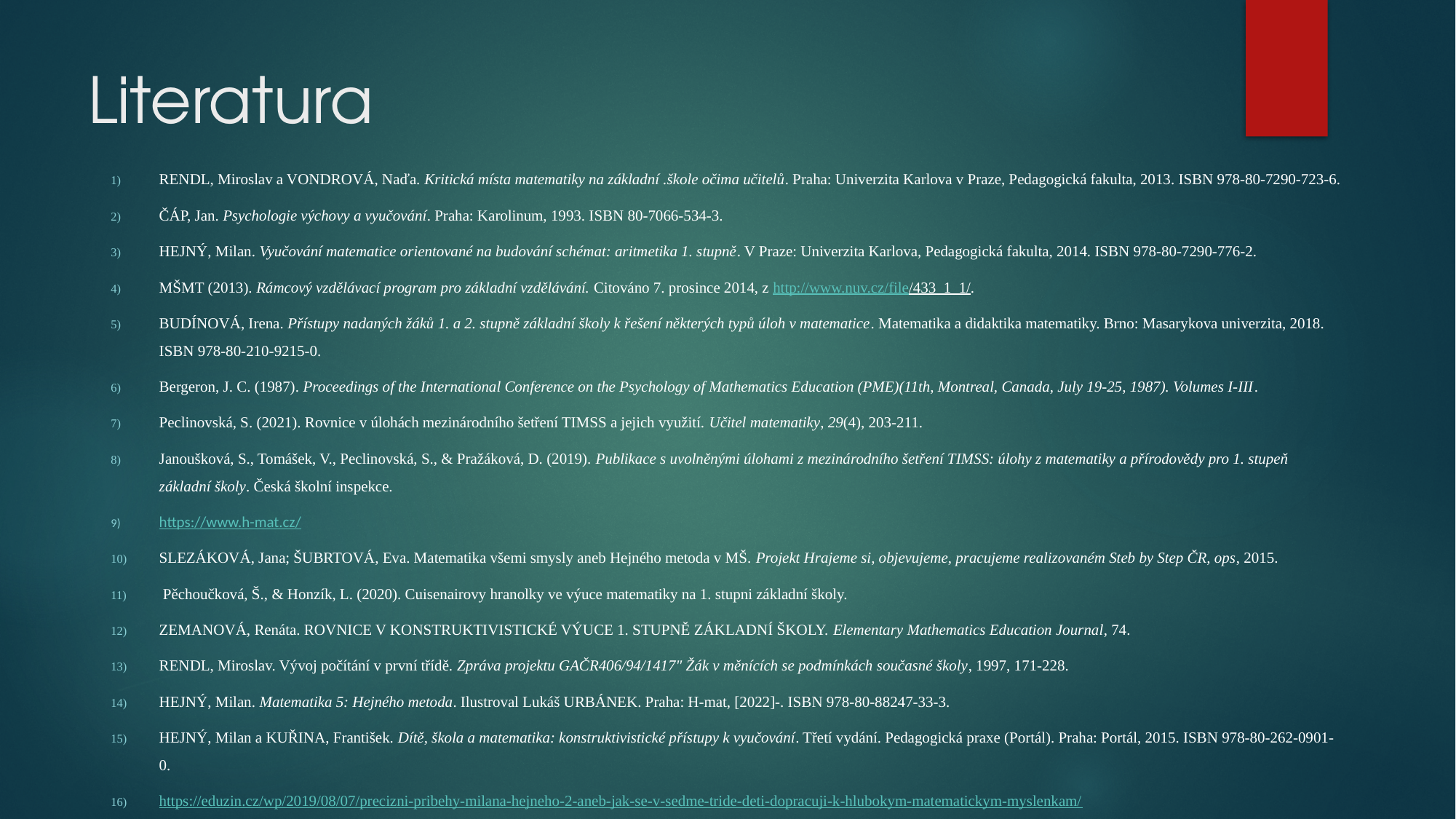

# Literatura
RENDL, Miroslav a VONDROVÁ, Naďa. Kritická místa matematiky na základní .škole očima učitelů. Praha: Univerzita Karlova v Praze, Pedagogická fakulta, 2013. ISBN 978-80-7290-723-6.
ČÁP, Jan. Psychologie výchovy a vyučování. Praha: Karolinum, 1993. ISBN 80-7066-534-3.
HEJNÝ, Milan. Vyučování matematice orientované na budování schémat: aritmetika 1. stupně. V Praze: Univerzita Karlova, Pedagogická fakulta, 2014. ISBN 978-80-7290-776-2.
MŠMT (2013). Rámcový vzdělávací program pro základní vzdělávání. Citováno 7. prosince 2014, z http://www.nuv.cz/file/433_1_1/.
BUDÍNOVÁ, Irena. Přístupy nadaných žáků 1. a 2. stupně základní školy k řešení některých typů úloh v matematice. Matematika a didaktika matematiky. Brno: Masarykova univerzita, 2018. ISBN 978-80-210-9215-0.
Bergeron, J. C. (1987). Proceedings of the International Conference on the Psychology of Mathematics Education (PME)(11th, Montreal, Canada, July 19-25, 1987). Volumes I-III.
Peclinovská, S. (2021). Rovnice v úlohách mezinárodního šetření TIMSS a jejich využití. Učitel matematiky, 29(4), 203-211.
Janoušková, S., Tomášek, V., Peclinovská, S., & Pražáková, D. (2019). Publikace s uvolněnými úlohami z mezinárodního šetření TIMSS: úlohy z matematiky a přírodovědy pro 1. stupeň základní školy. Česká školní inspekce.
https://www.h-mat.cz/
SLEZÁKOVÁ, Jana; ŠUBRTOVÁ, Eva. Matematika všemi smysly aneb Hejného metoda v MŠ. Projekt Hrajeme si, objevujeme, pracujeme realizovaném Steb by Step ČR, ops, 2015.
 Pěchoučková, Š., & Honzík, L. (2020). Cuisenairovy hranolky ve výuce matematiky na 1. stupni základní školy.
ZEMANOVÁ, Renáta. ROVNICE V KONSTRUKTIVISTICKÉ VÝUCE 1. STUPNĚ ZÁKLADNÍ ŠKOLY. Elementary Mathematics Education Journal, 74.
RENDL, Miroslav. Vývoj počítání v první třídě. Zpráva projektu GAČR406/94/1417" Žák v měnících se podmínkách současné školy, 1997, 171-228.
HEJNÝ, Milan. Matematika 5: Hejného metoda. Ilustroval Lukáš URBÁNEK. Praha: H-mat, [2022]-. ISBN 978-80-88247-33-3.
HEJNÝ, Milan a KUŘINA, František. Dítě, škola a matematika: konstruktivistické přístupy k vyučování. Třetí vydání. Pedagogická praxe (Portál). Praha: Portál, 2015. ISBN 978-80-262-0901-0.
https://eduzin.cz/wp/2019/08/07/precizni-pribehy-milana-hejneho-2-aneb-jak-se-v-sedme-tride-deti-dopracuji-k-hlubokym-matematickym-myslenkam/
Krpec, R. (2016). Konstruktivistický přístup k výuce kombinatoriky. Ostravská univerzita v Ostravě, Pedagogická fakulta.